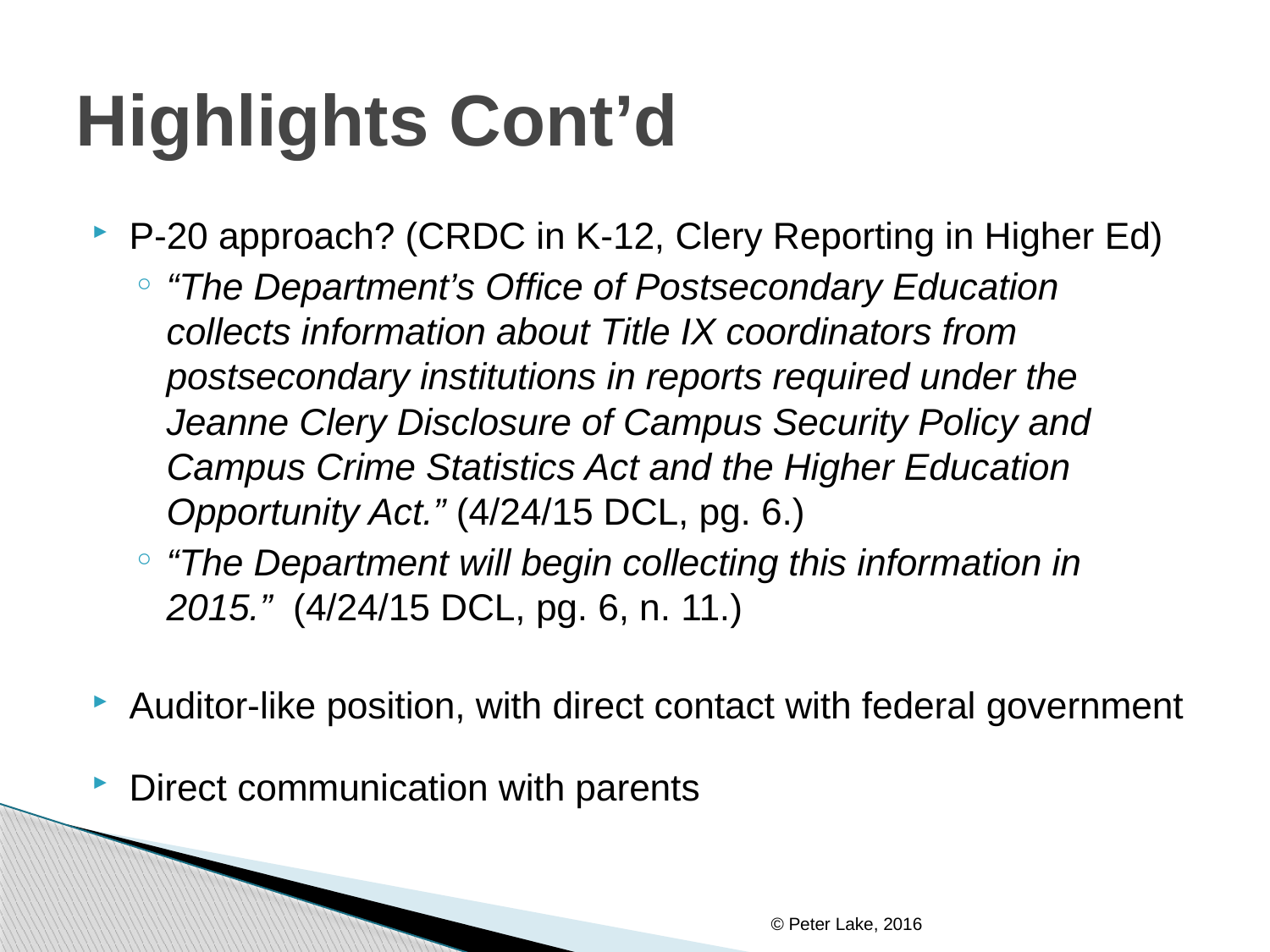

# Highlights Cont’d
P-20 approach? (CRDC in K-12, Clery Reporting in Higher Ed)
“The Department’s Office of Postsecondary Education collects information about Title IX coordinators from postsecondary institutions in reports required under the Jeanne Clery Disclosure of Campus Security Policy and Campus Crime Statistics Act and the Higher Education Opportunity Act.” (4/24/15 DCL, pg. 6.)
“The Department will begin collecting this information in 2015.”  (4/24/15 DCL, pg. 6, n. 11.)

Auditor-like position, with direct contact with federal government

Direct communication with parents

© Peter Lake, 2016